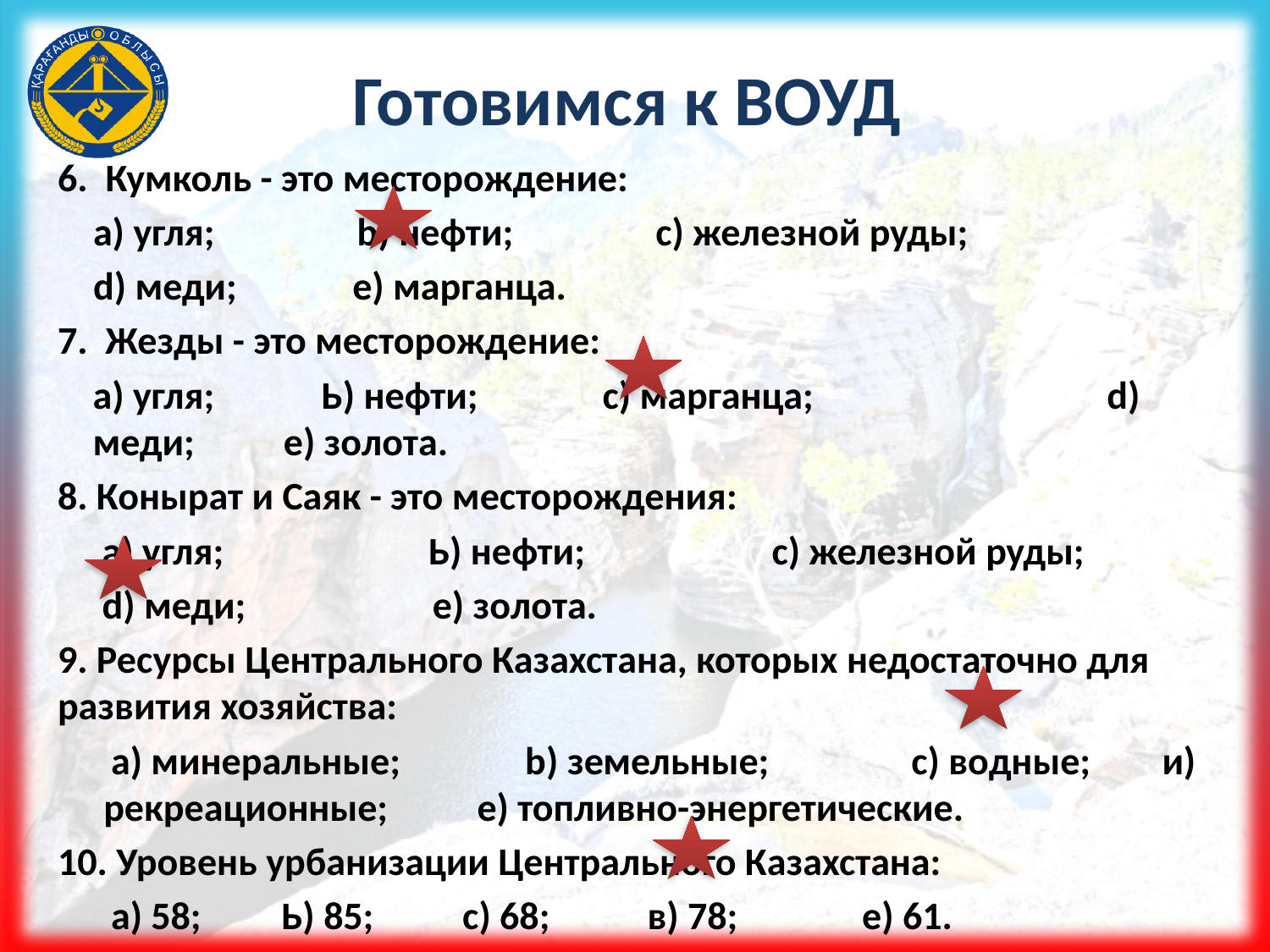

# Готовимся к ВОУД
6.  Кумколь - это месторождение:
    а) угля;                b) нефти;                с) железной руды;
    d) меди;             е) марганца.
7.  Жезды - это месторождение:
а) угля;            Ь) нефти;              с) марганца;                                 d) меди;          е) золота.
8. Конырат и Саяк - это месторождения:
     а) угля;                       Ь) нефти;                     с) железной руды;
     d) меди;                     е) золота.
9. Ресурсы Центрального Казахстана, которых недостаточно для развития хозяйства:
      а) минеральные;              b) земельные;                с) водные;        и) рекреационные;          е) топливно-энергетические.
10. Уровень урбанизации Центрального Казахстана:
      а) 58;         Ь) 85;          с) 68;           в) 78;              е) 61.